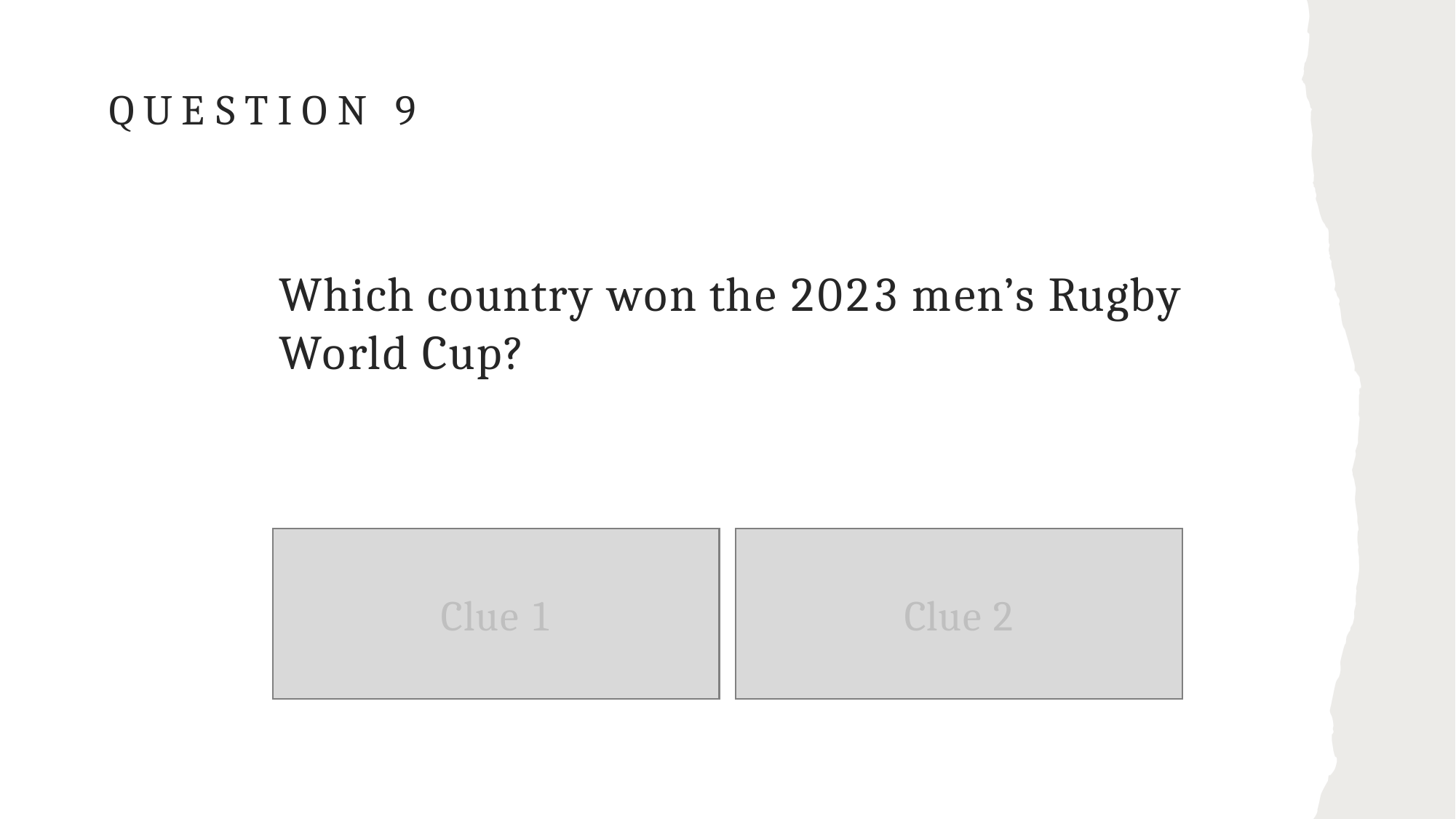

# Question 9
Which country won the 2023 men’s Rugby World Cup?
Clue 1
Clue 2
They beat the All Blacks in the final.
They are nicknamed the Springboks.